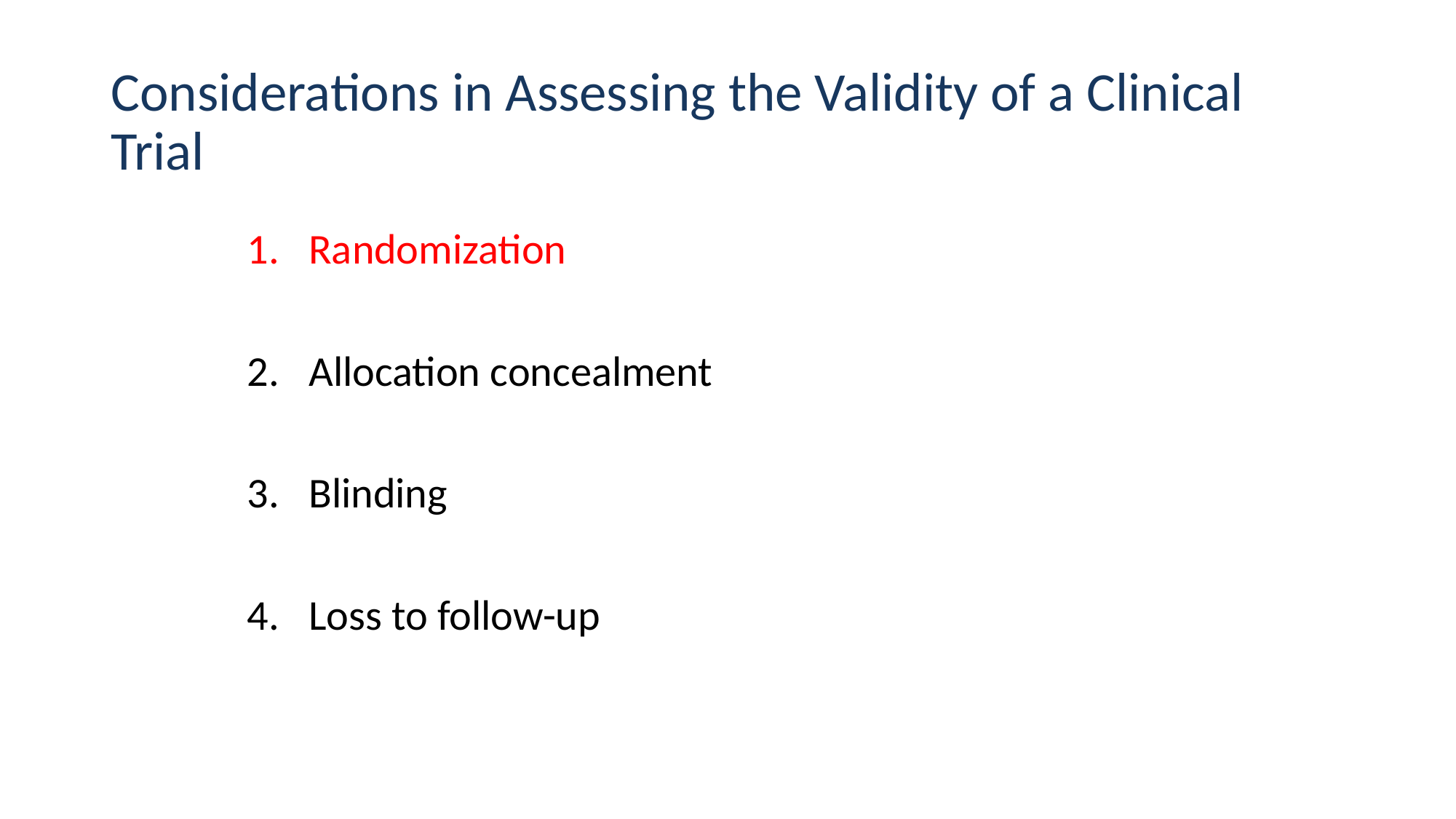

# Considerations in Assessing the Validity of a Clinical Trial
Randomization

Allocation concealment

Blinding

Loss to follow-up

Guyatt et al. Users' Guides to the Medical Literature: A Manual for Evidence-Based Clinical Practice. Chicago, IL: American Medical Association; 2001.